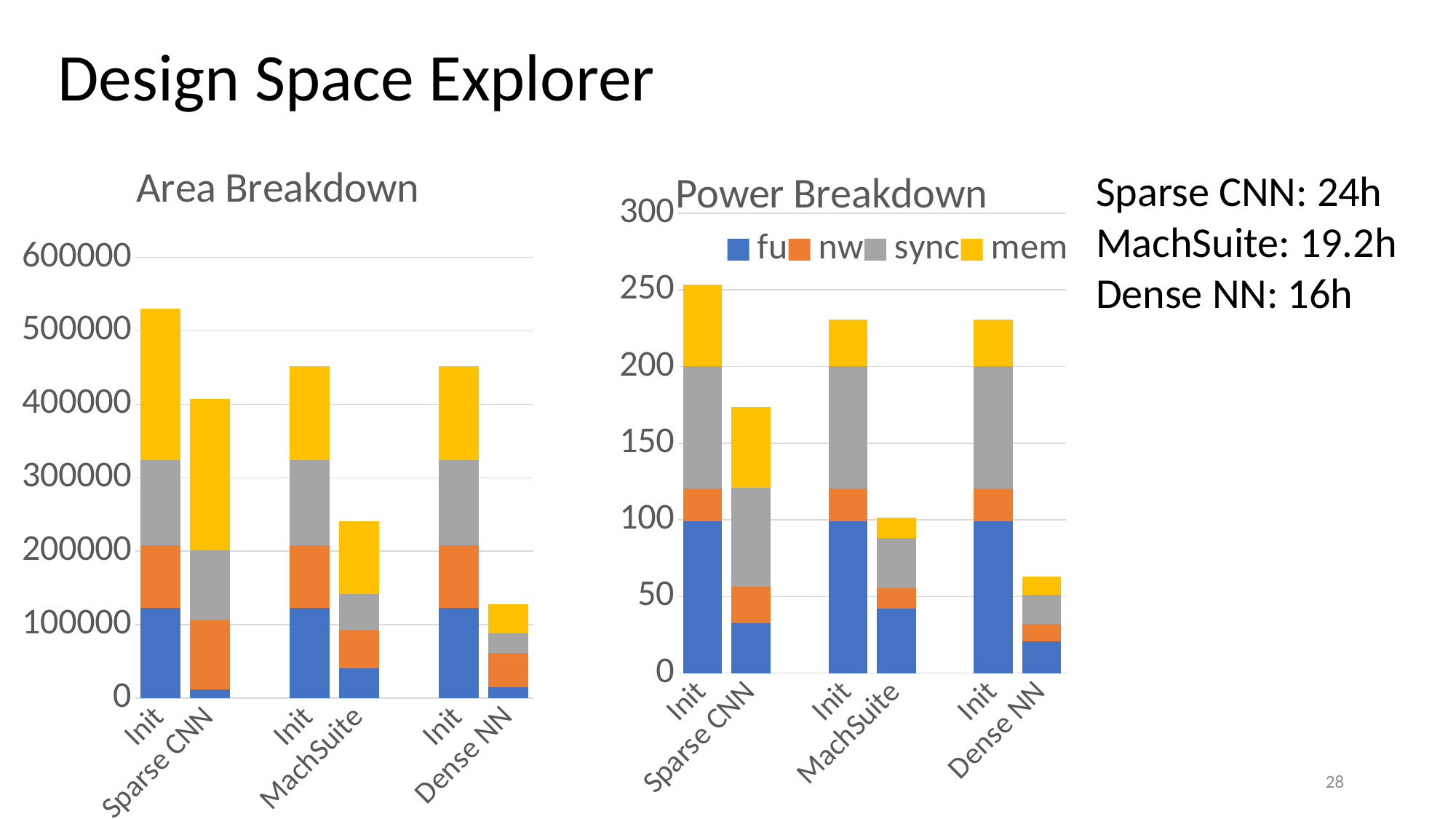

# Design Space Explorer

### Chart: Area Breakdown

| Category | fu | nw | sync | mem |
|---|---|---|---|---|
| Init | 122899.0 | 84670.8 | 116400.0 | 206188.0 |
| Sparse CNN | 11655.83 | 94773.0 | 94284.0 | 206188.0 |
|  | None | None | None | None |
| Init | 122899.0 | 84670.8 | 116400.0 | 128125.0 |
| MachSuite | 40324.68 | 53165.5 | 47724.0 | 99623.0 |
|  | None | None | None | None |
| Init | 122899.0 | 84670.8 | 116400.0 | 128125.0 |
| Dense NN | 15152.37 | 46416.8 | 27063.0 | 39325.0 |

### Chart: Power Breakdown

| Category | fu | nw | sync | mem |
|---|---|---|---|---|
| Init | 99.136 | 21.1677 | 80.0 | 52.85 |
| Sparse CNN | 32.41421 | 23.6933 | 64.8 | 52.85 |
|  | None | None | None | None |
| Init | 99.136 | 21.1677 | 80.0 | 30.24 |
| MachSuite | 42.04715 | 13.2914 | 32.8 | 13.11 |
|  | None | None | None | None |
| Init | 99.136 | 21.1677 | 80.0 | 30.24 |
| Dense NN | 20.69677 | 11.6042 | 18.6 | 12.14 |
Sparse CNN: 24h
MachSuite: 19.2h
Dense NN: 16h
28